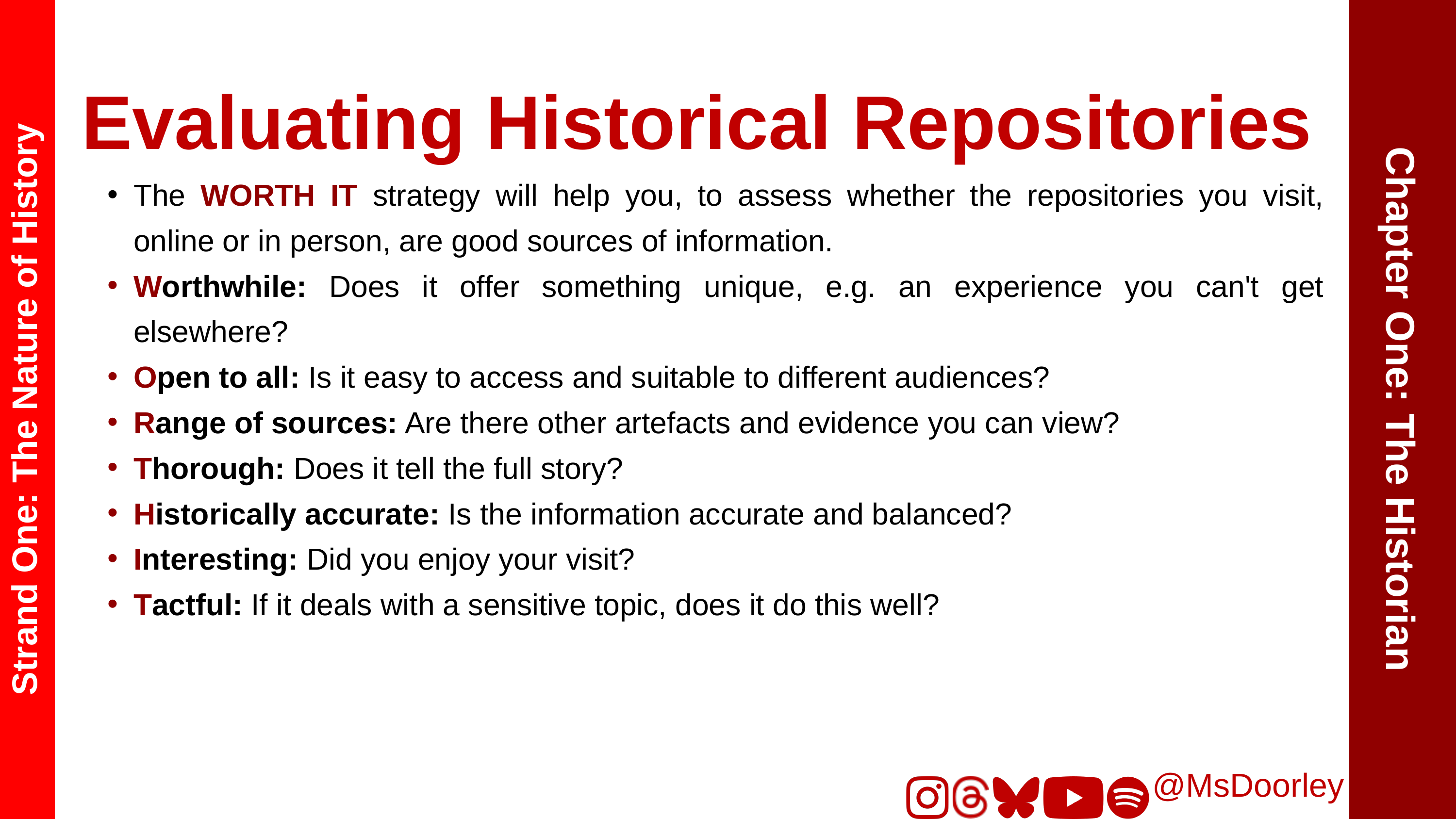

Evaluating Historical Repositories
The WORTH IT strategy will help you, to assess whether the repositories you visit, online or in person, are good sources of information.
Worthwhile: Does it offer something unique, e.g. an experience you can't get elsewhere?
Open to all: Is it easy to access and suitable to different audiences?
Range of sources: Are there other artefacts and evidence you can view?
Thorough: Does it tell the full story?
Historically accurate: Is the information accurate and balanced?
Interesting: Did you enjoy your visit?
Tactful: If it deals with a sensitive topic, does it do this well?
Chapter One: The Historian
Strand One: The Nature of History

@MsDoorley